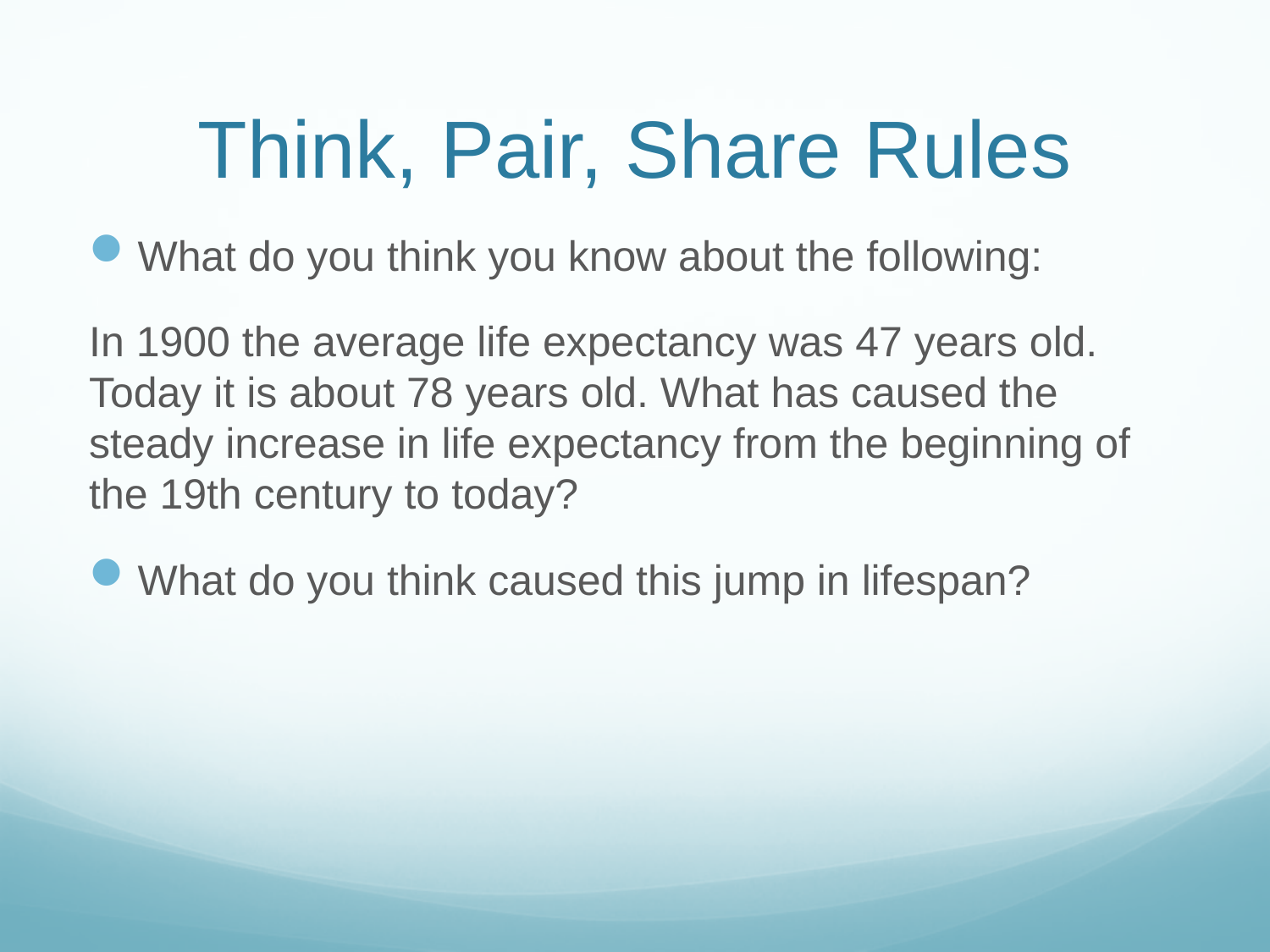

# Think, Pair, Share Rules
What do you think you know about the following:
In 1900 the average life expectancy was 47 years old. Today it is about 78 years old. What has caused the steady increase in life expectancy from the beginning of the 19th century to today?
What do you think caused this jump in lifespan?